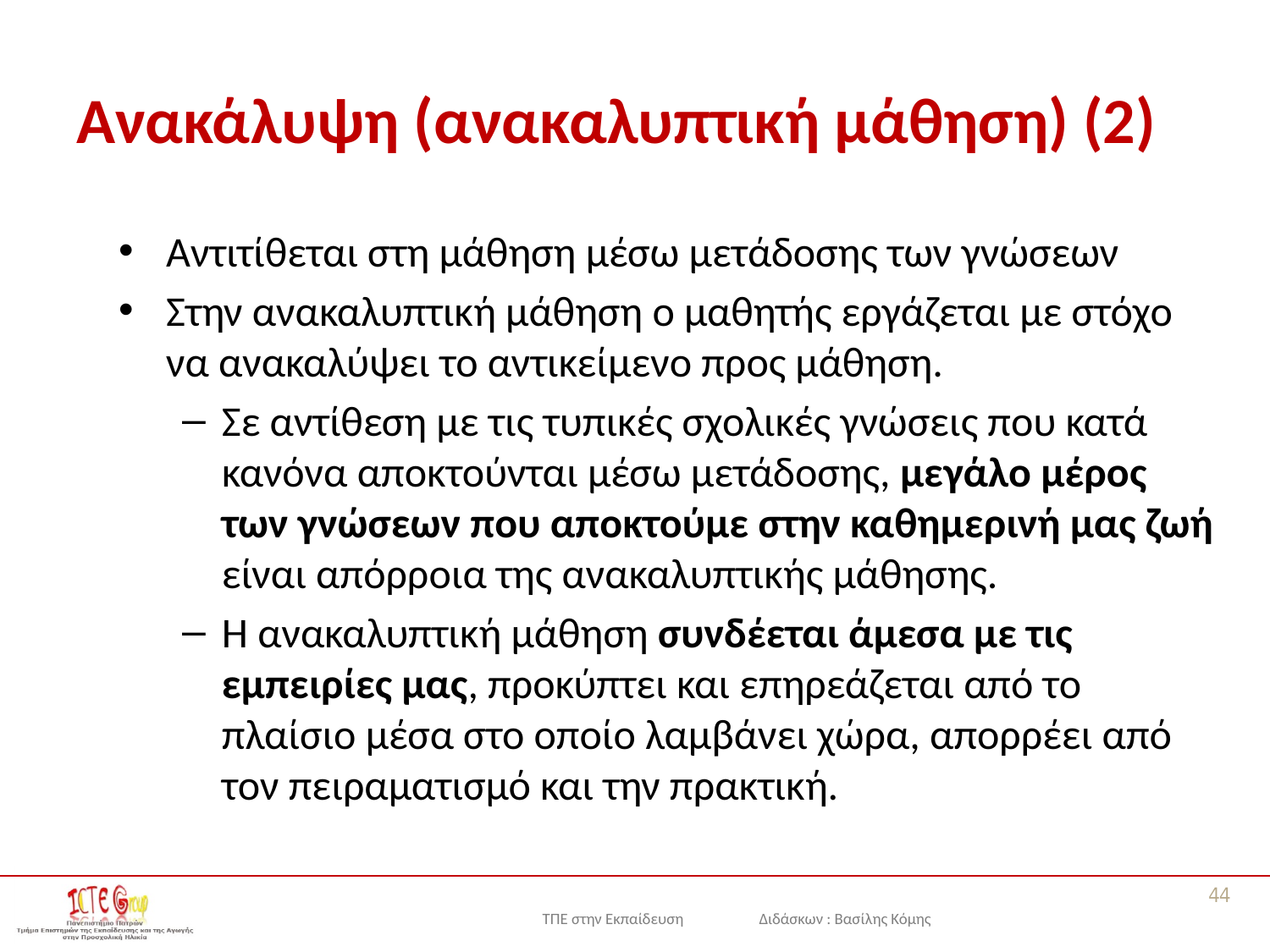

# Ανακάλυψη (ανακαλυπτική μάθηση) (2)
Αντιτίθεται στη μάθηση μέσω μετάδοσης των γνώσεων
Στην ανακαλυπτική μάθηση ο μαθητής εργάζεται με στόχο να ανακαλύψει το αντικείμενο προς μάθηση.
Σε αντίθεση με τις τυπικές σχολικές γνώσεις που κατά κανόνα αποκτούνται μέσω μετάδοσης, μεγάλο μέρος των γνώσεων που αποκτούμε στην καθημερινή μας ζωή είναι απόρροια της ανακαλυπτικής μάθησης.
Η ανακαλυπτική μάθηση συνδέεται άμεσα με τις εμπειρίες μας, προκύπτει και επηρεάζεται από το πλαίσιο μέσα στο οποίο λαμβάνει χώρα, απορρέει από τον πειραματισμό και την πρακτική.
44